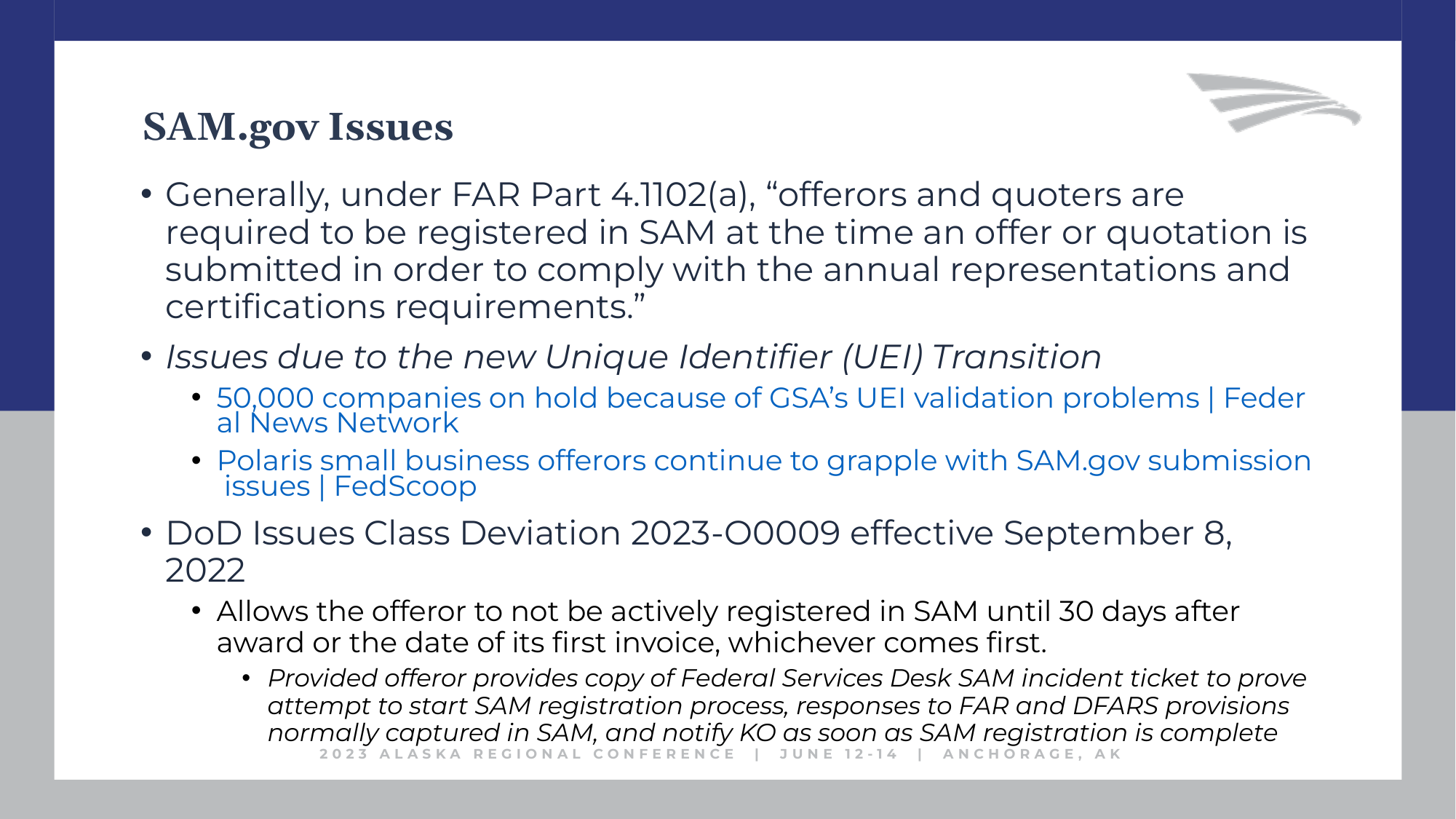

SAM.gov Issues
Generally, under FAR Part 4.1102(a), “offerors and quoters are required to be registered in SAM at the time an offer or quotation is submitted in order to comply with the annual representations and certifications requirements.”
Issues due to the new Unique Identifier (UEI) Transition
50,000 companies on hold because of GSA’s UEI validation problems | Federal News Network
Polaris small business offerors continue to grapple with SAM.gov submission issues | FedScoop
DoD Issues Class Deviation 2023-O0009 effective September 8, 2022
Allows the offeror to not be actively registered in SAM until 30 days after award or the date of its first invoice, whichever comes first.
Provided offeror provides copy of Federal Services Desk SAM incident ticket to prove attempt to start SAM registration process, responses to FAR and DFARS provisions normally captured in SAM, and notify KO as soon as SAM registration is complete